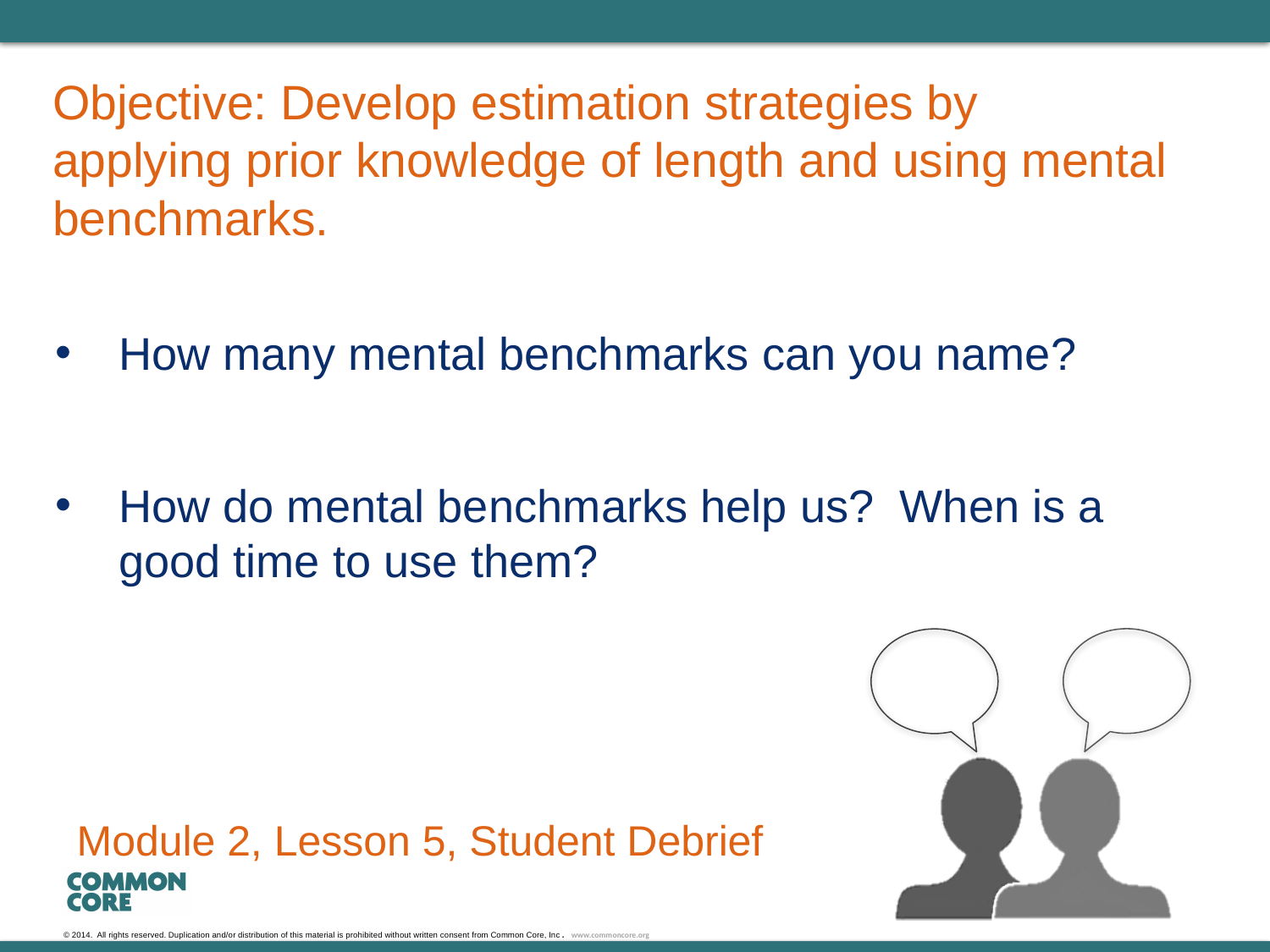

# Objective: Develop estimation strategies by applying prior knowledge of length and using mental benchmarks.
How many mental benchmarks can you name?

How do mental benchmarks help us?  When is a good time to use them?
Module 2, Lesson 5, Student Debrief